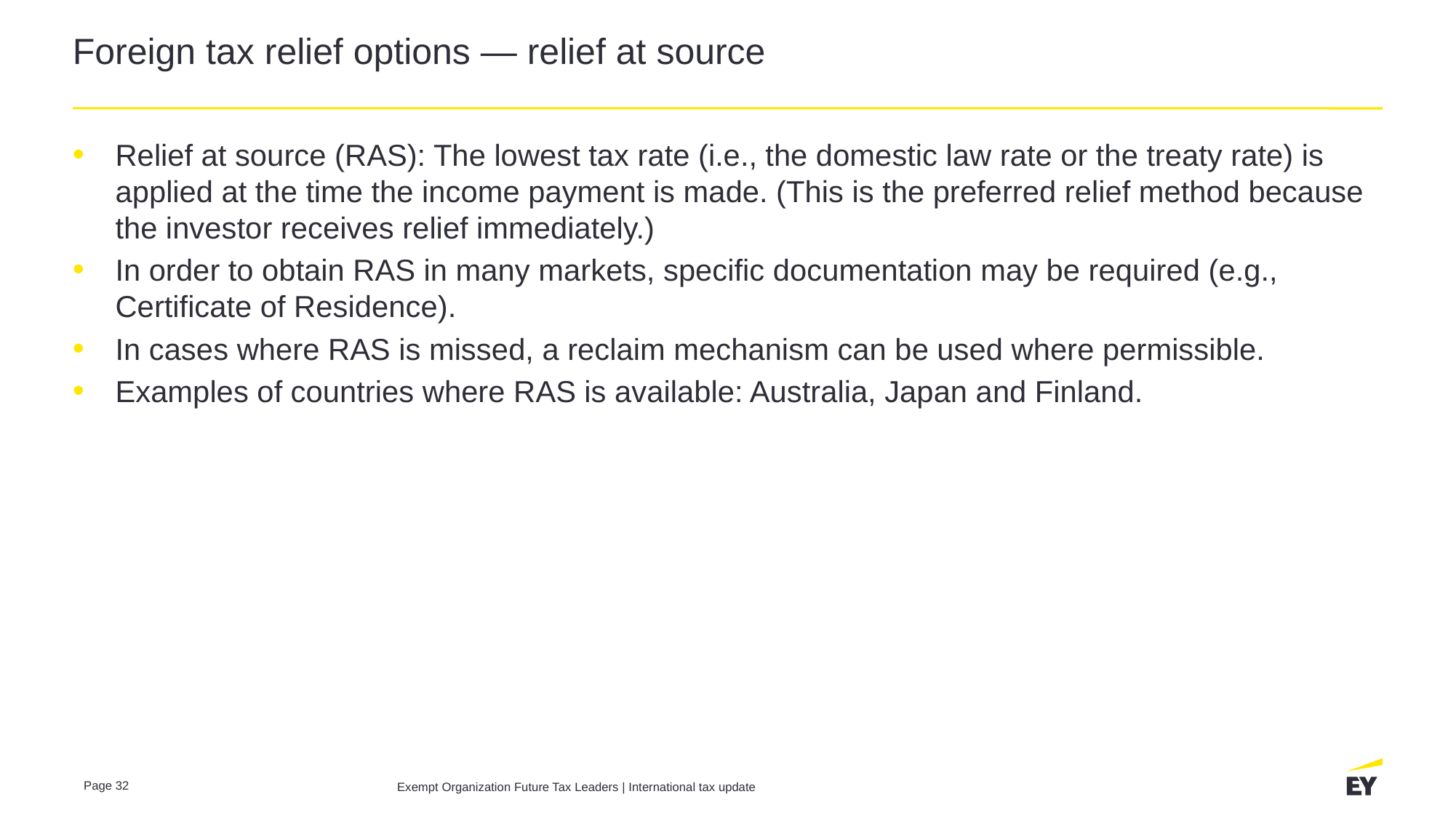

# Foreign tax relief options — relief at source
Relief at source (RAS): The lowest tax rate (i.e., the domestic law rate or the treaty rate) is applied at the time the income payment is made. (This is the preferred relief method because the investor receives relief immediately.)
In order to obtain RAS in many markets, specific documentation may be required (e.g., Certificate of Residence).
In cases where RAS is missed, a reclaim mechanism can be used where permissible.
Examples of countries where RAS is available: Australia, Japan and Finland.